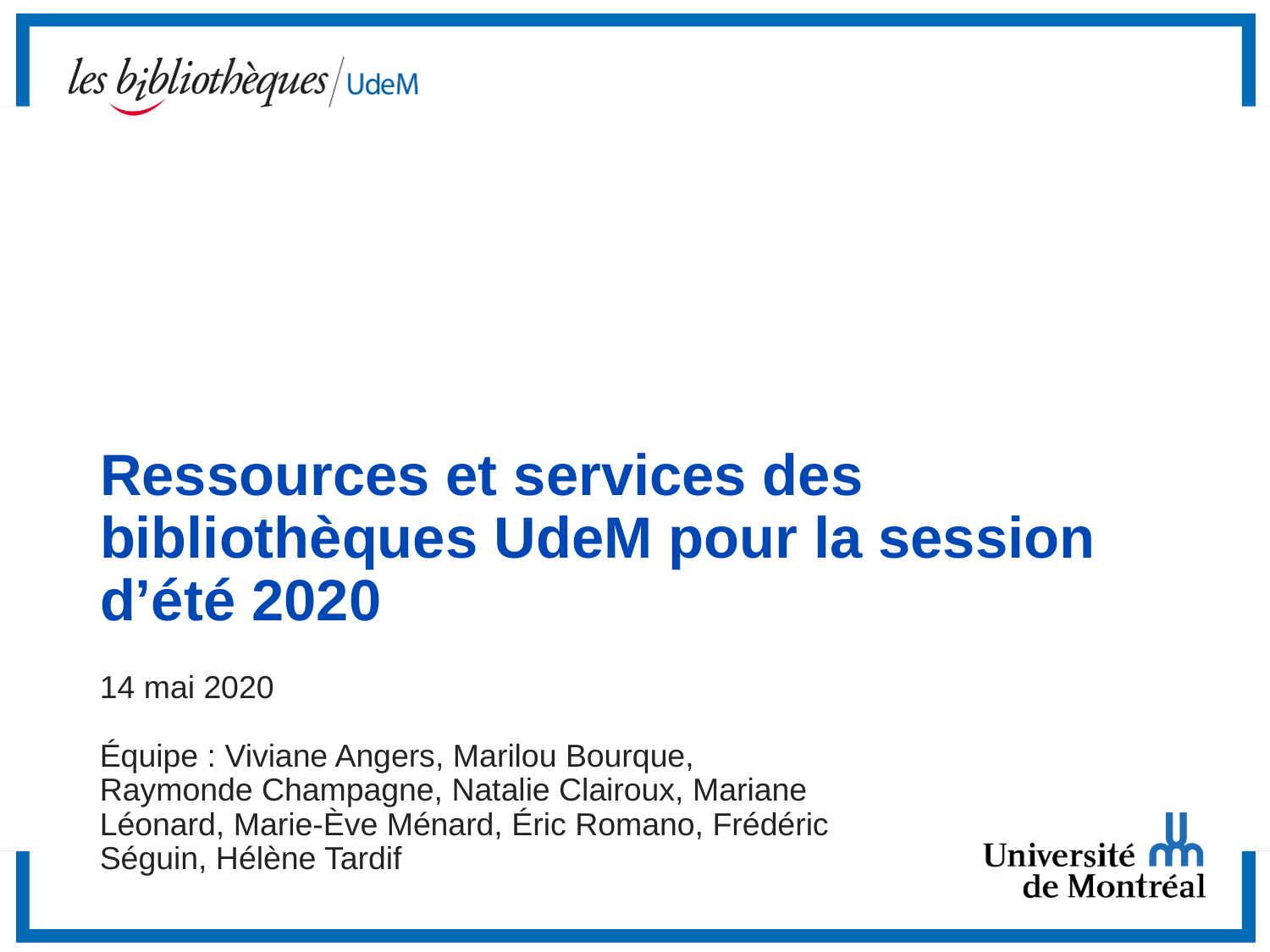

# Ressources et services des bibliothèques UdeM pour la session d’été 2020
14 mai 2020

Équipe : Viviane Angers, Marilou Bourque, Raymonde Champagne, Natalie Clairoux, Mariane Léonard, Marie-Ève Ménard, Éric Romano, Frédéric Séguin, Hélène Tardif